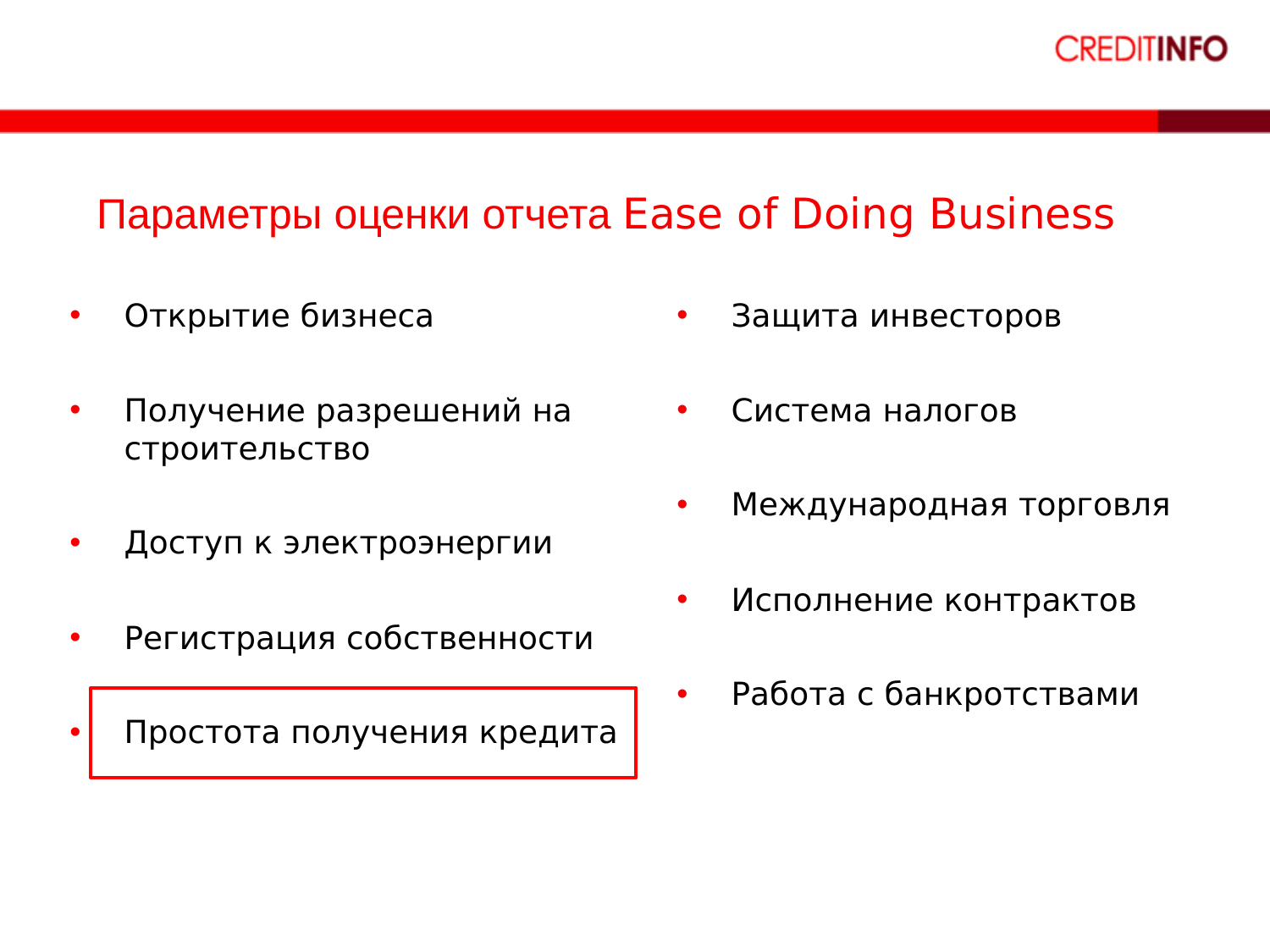

Параметры оценки отчета Ease of Doing Business
Открытие бизнеса

Получение разрешений на строительство

Доступ к электроэнергии

Регистрация собственности

Простота получения кредита

Защита инвесторов

Система налогов

Международная торговля

Исполнение контрактов

Работа с банкротствами